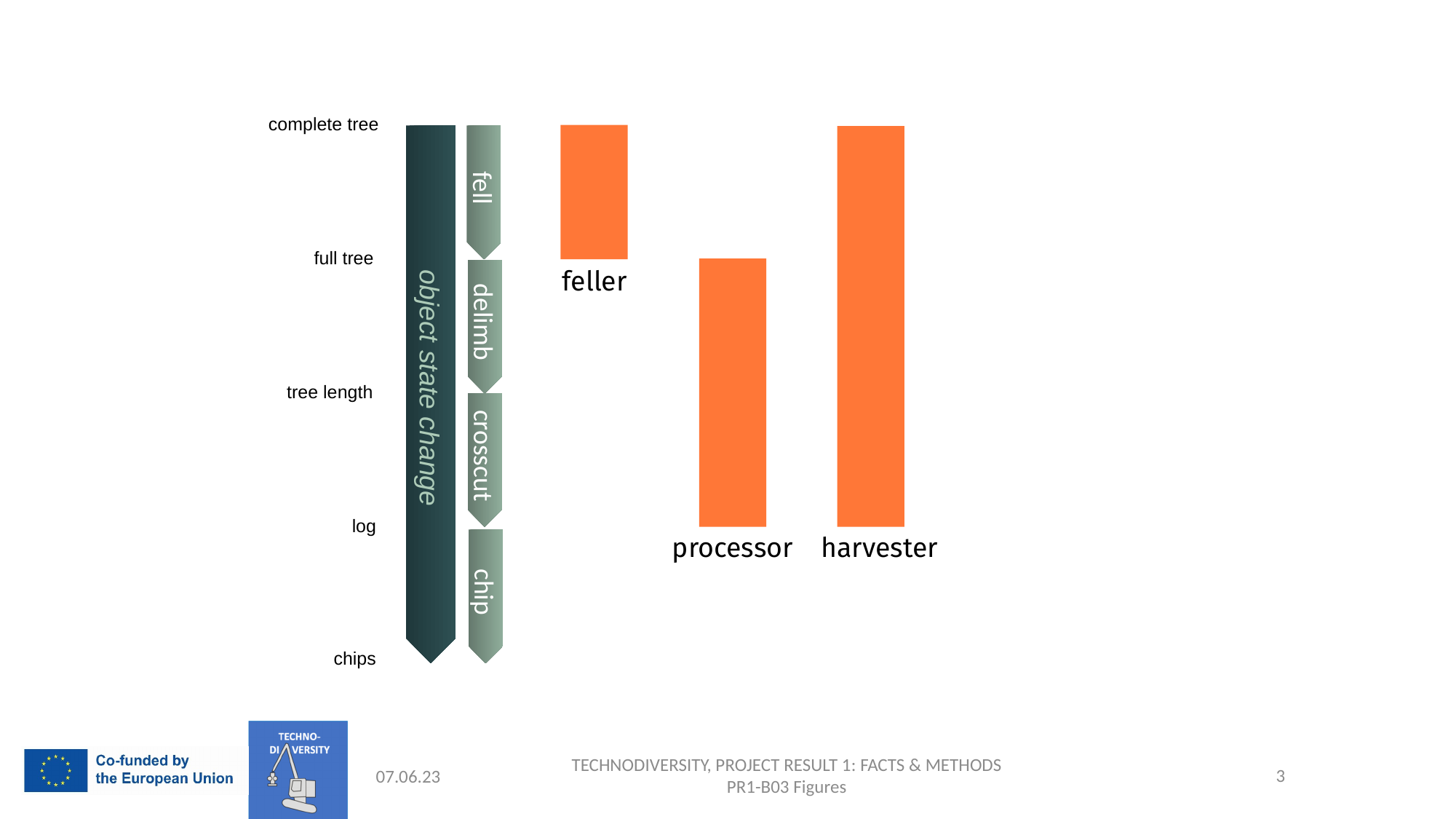

complete tree

fell
full tree
feller

delimb
object state change
tree length
crosscut
log
harvester
processor
chip
chips